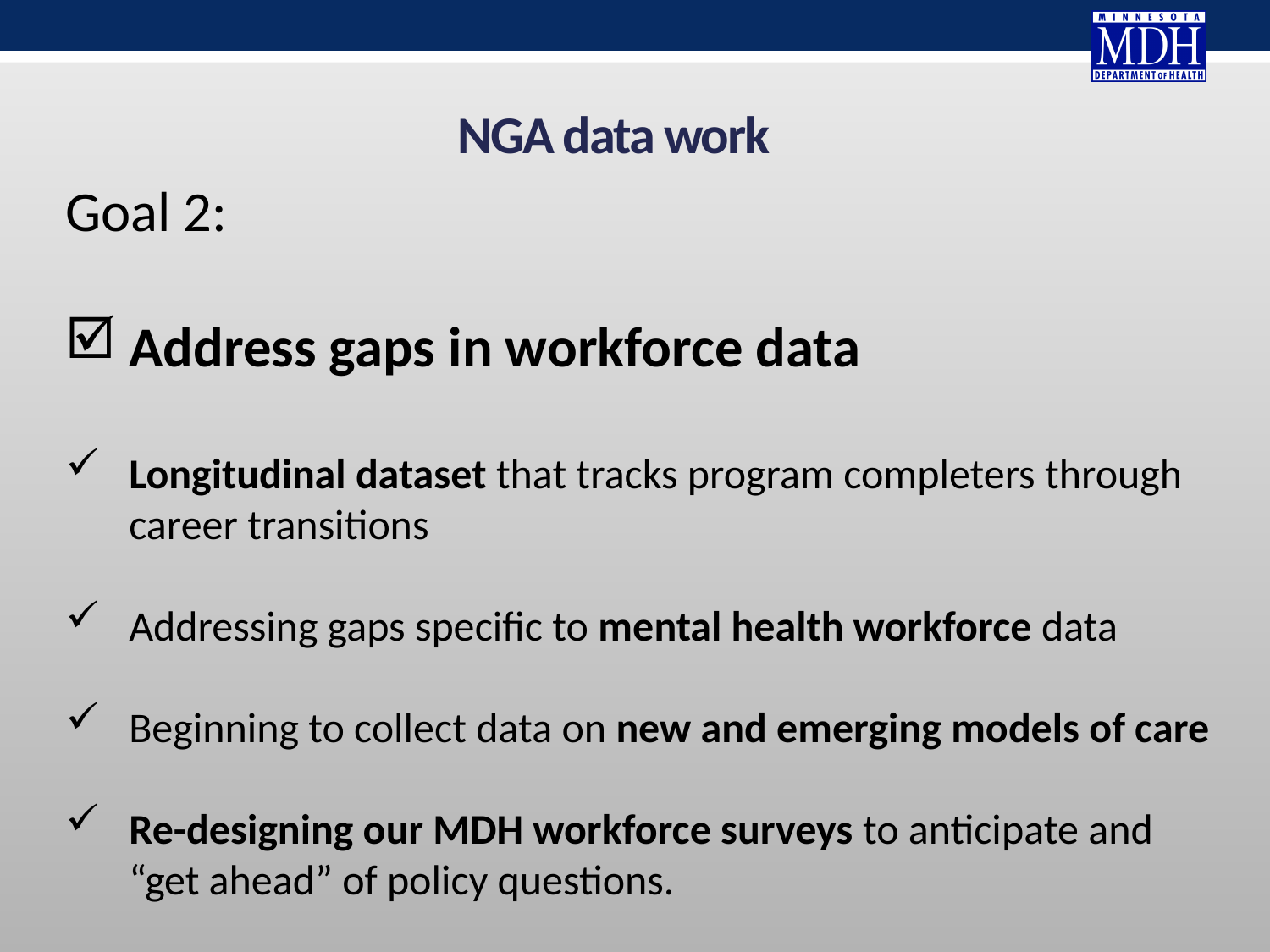

# NGA data work
Goal 2:

Address gaps in workforce data

Longitudinal dataset that tracks program completers through career transitions
Addressing gaps specific to mental health workforce data
Beginning to collect data on new and emerging models of care

Re-designing our MDH workforce surveys to anticipate and “get ahead” of policy questions.